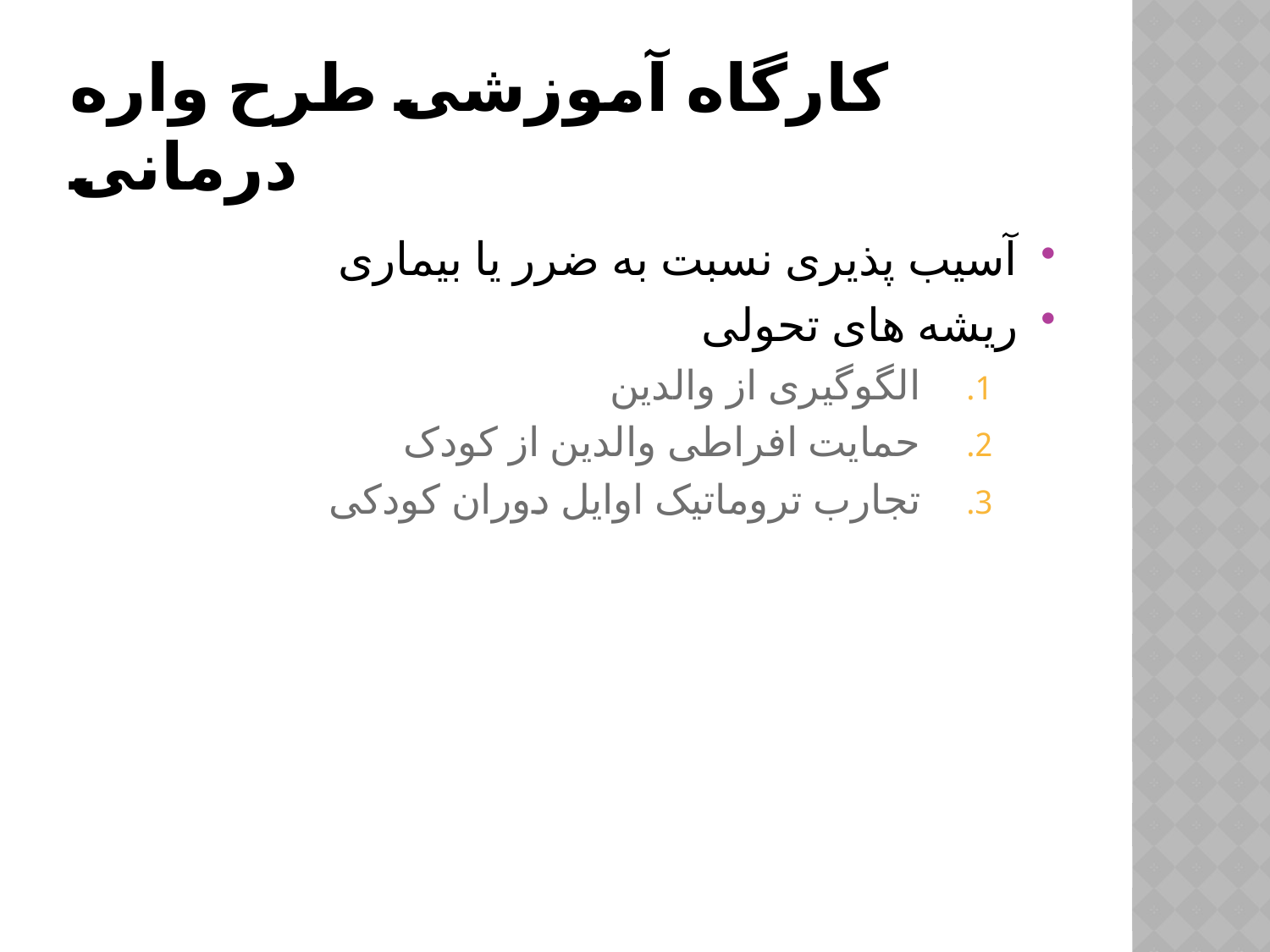

# کارگاه آموزشی طرح واره درمانی
آسیب پذیری نسبت به ضرر یا بیماری
ریشه های تحولی
الگوگیری از والدین
حمایت افراطی والدین از کودک
تجارب تروماتیک اوایل دوران کودکی